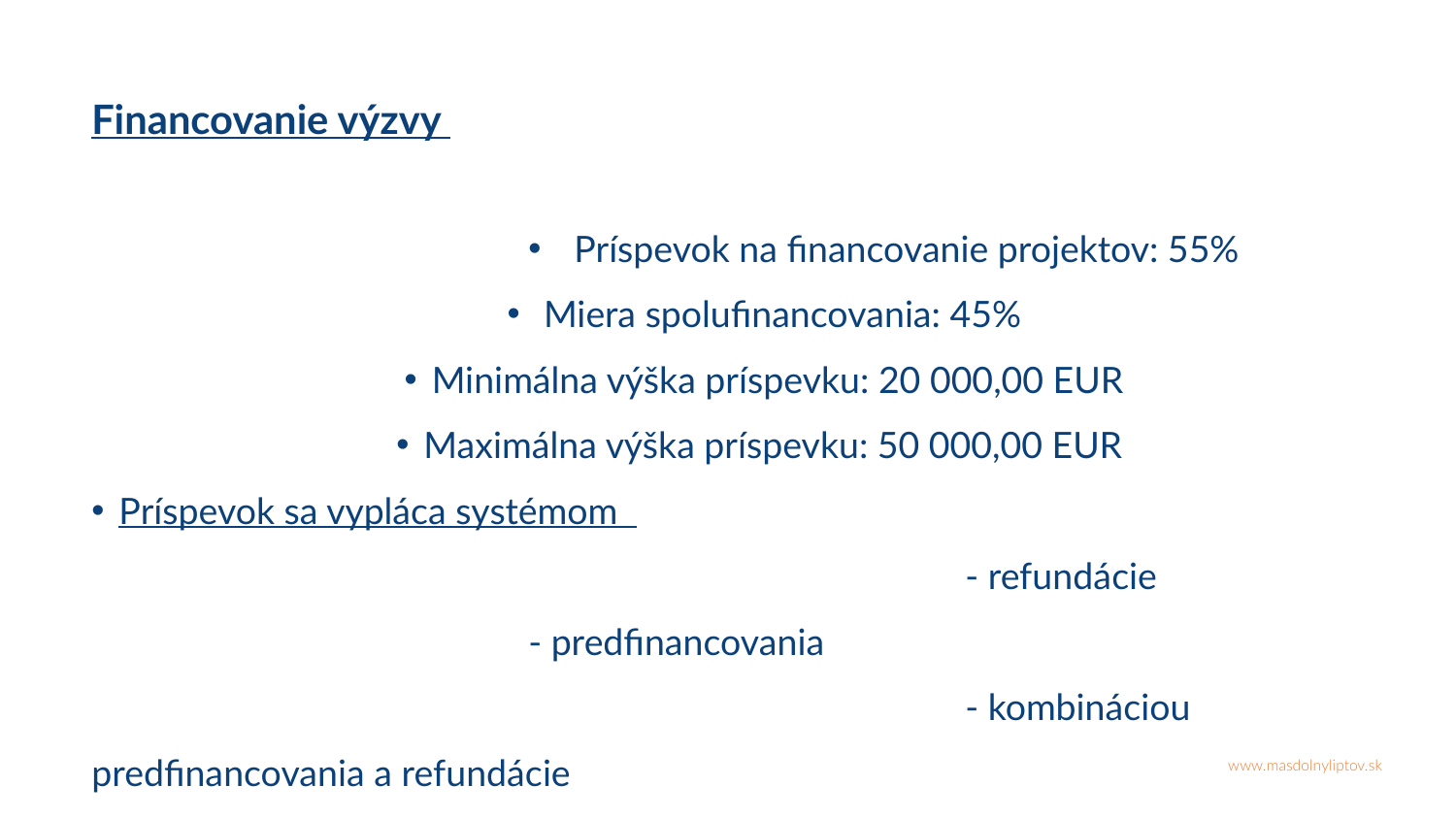

Financovanie výzvy
Príspevok na financovanie projektov: 55%
 Miera spolufinancovania: 45%
Minimálna výška príspevku: 20 000,00 EUR
Maximálna výška príspevku: 50 000,00 EUR
Príspevok sa vypláca systémom
						- refundácie
- predfinancovania
						- kombináciou predfinancovania a refundácie